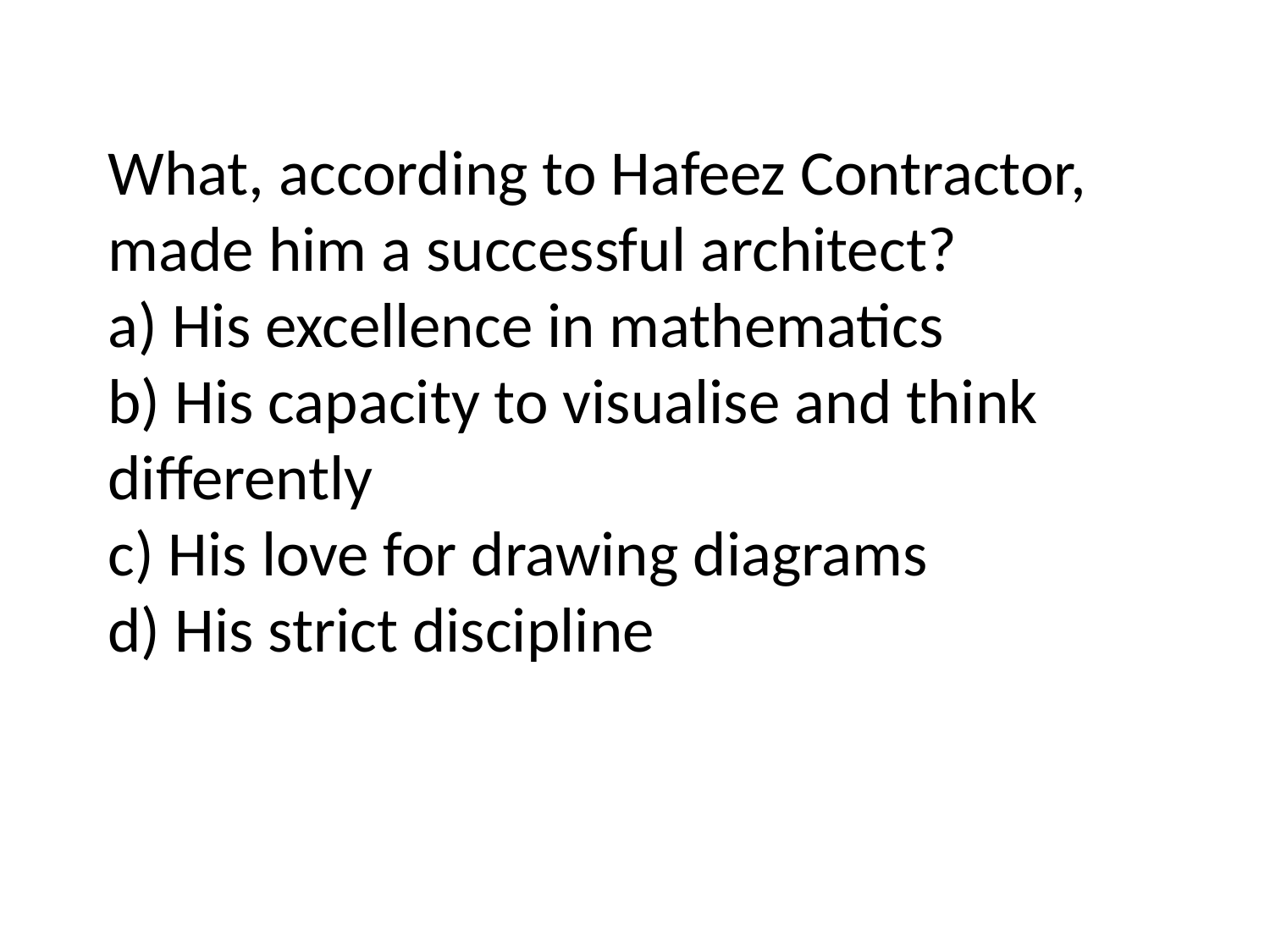

# What, according to Hafeez Contractor, made him a successful architect? a) His excellence in mathematics b) His capacity to visualise and think differently c) His love for drawing diagrams d) His strict discipline